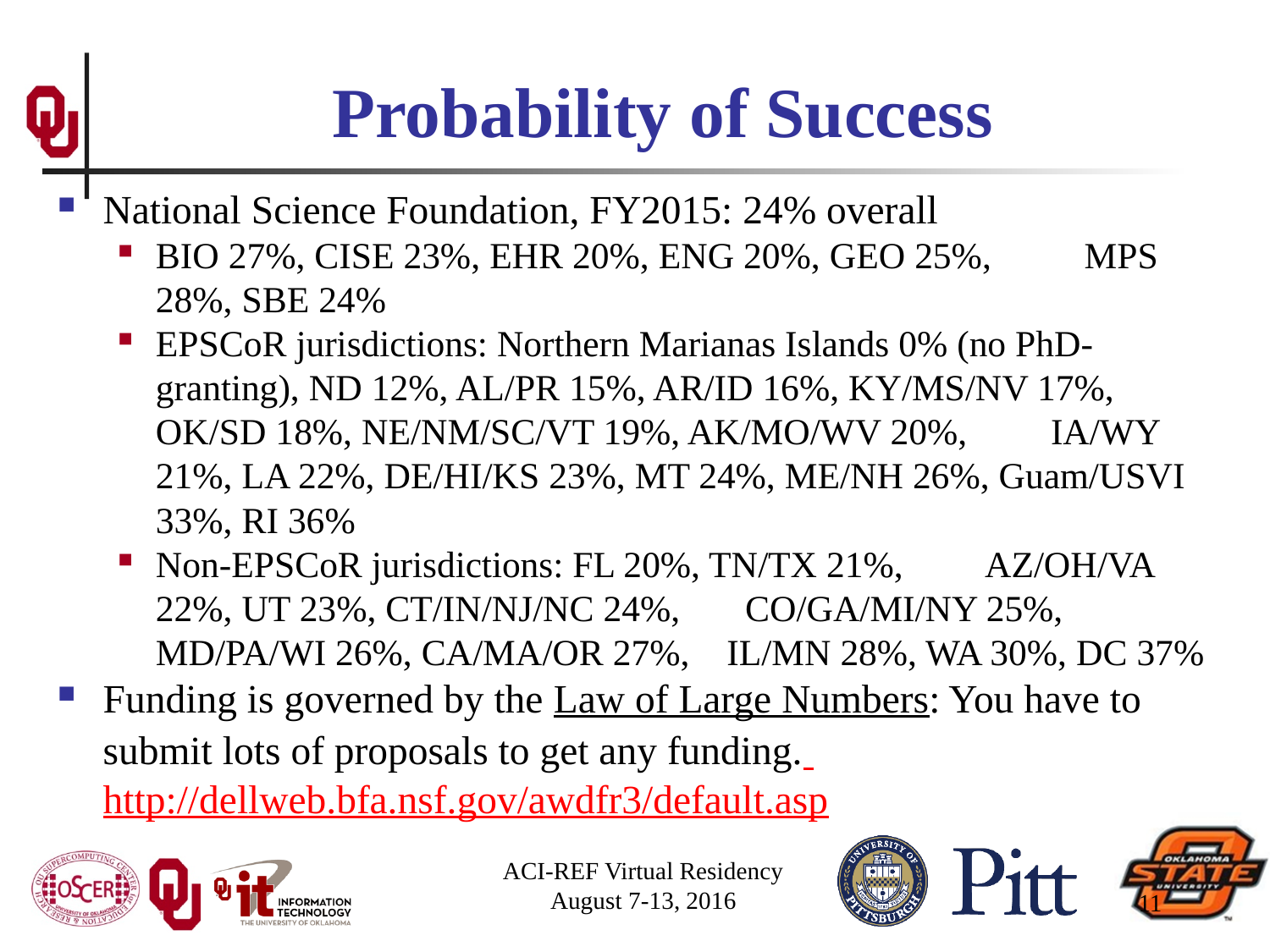

# Probability of Success
National Science Foundation, FY2015: 24% overall
BIO 27%, CISE 23%, EHR 20%, ENG 20%, GEO 25%,          MPS 28%, SBE 24%
EPSCoR jurisdictions: Northern Marianas Islands 0% (no PhD-granting), ND 12%, AL/PR 15%, AR/ID 16%, KY/MS/NV 17%, OK/SD 18%, NE/NM/SC/VT 19%, AK/MO/WV 20%,         IA/WY 21%, LA 22%, DE/HI/KS 23%, MT 24%, ME/NH 26%, Guam/USVI 33%, RI 36%
Non-EPSCoR jurisdictions: FL 20%, TN/TX 21%,         AZ/OH/VA 22%, UT 23%, CT/IN/NJ/NC 24%,       CO/GA/MI/NY 25%, MD/PA/WI 26%, CA/MA/OR 27%,    IL/MN 28%, WA 30%, DC 37%
Funding is governed by the Law of Large Numbers: You have to submit lots of proposals to get any funding. http://dellweb.bfa.nsf.gov/awdfr3/default.asp
ACI-REF Virtual Residency
August 7-13, 2016
11